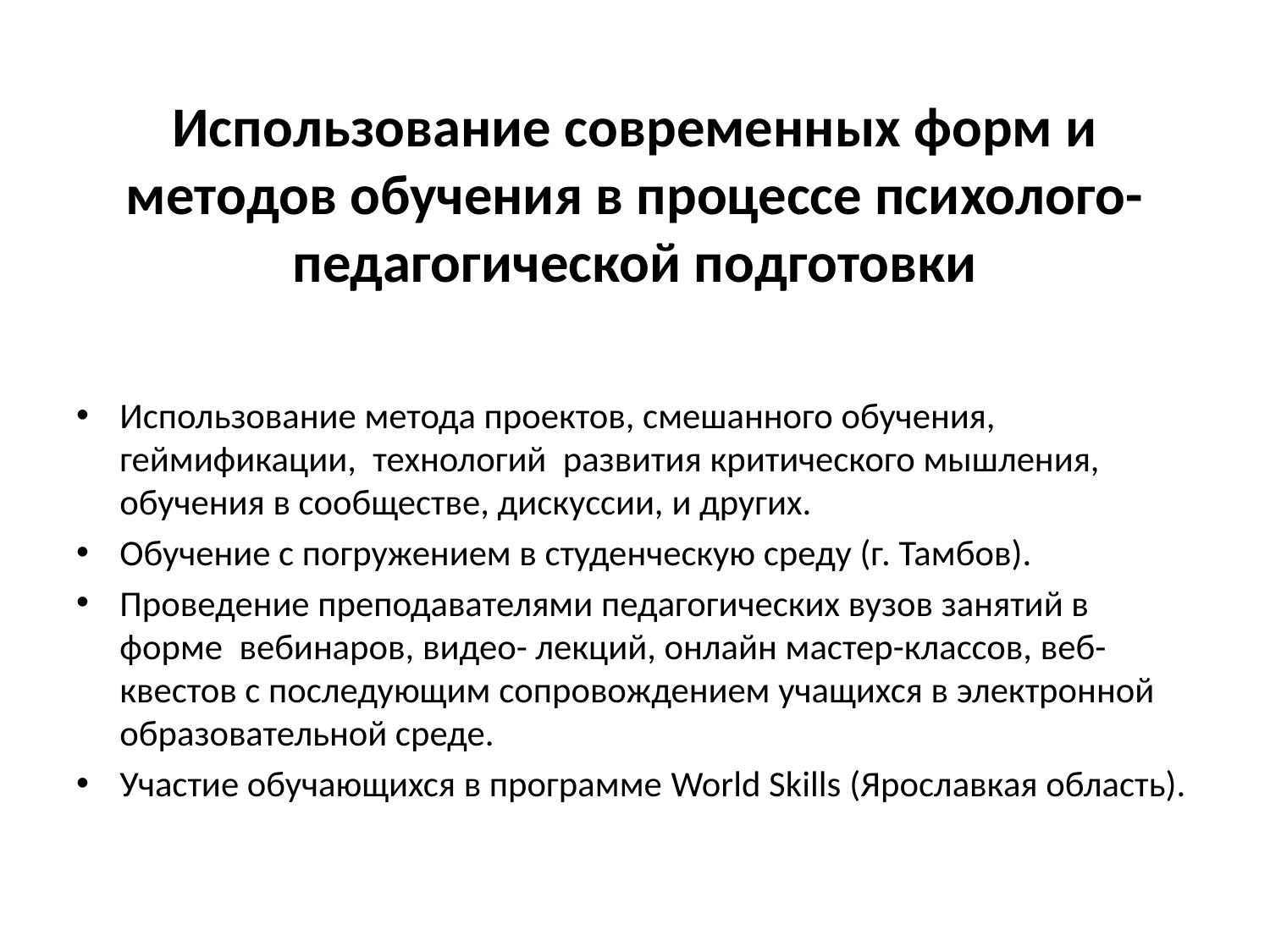

# Использование современных форм и методов обучения в процессе психолого-педагогической подготовки
Использование метода проектов, смешанного обучения, геймификации,  технологий  развития критического мышления, обучения в сообществе, дискуссии, и других.
Обучение с погружением в студенческую среду (г. Тамбов).
Проведение преподавателями педагогических вузов занятий в форме  вебинаров, видео- лекций, онлайн мастер-классов, веб-квестов с последующим сопровождением учащихся в электронной образовательной среде.
Участие обучающихся в программе World Skills (Ярославкая область).